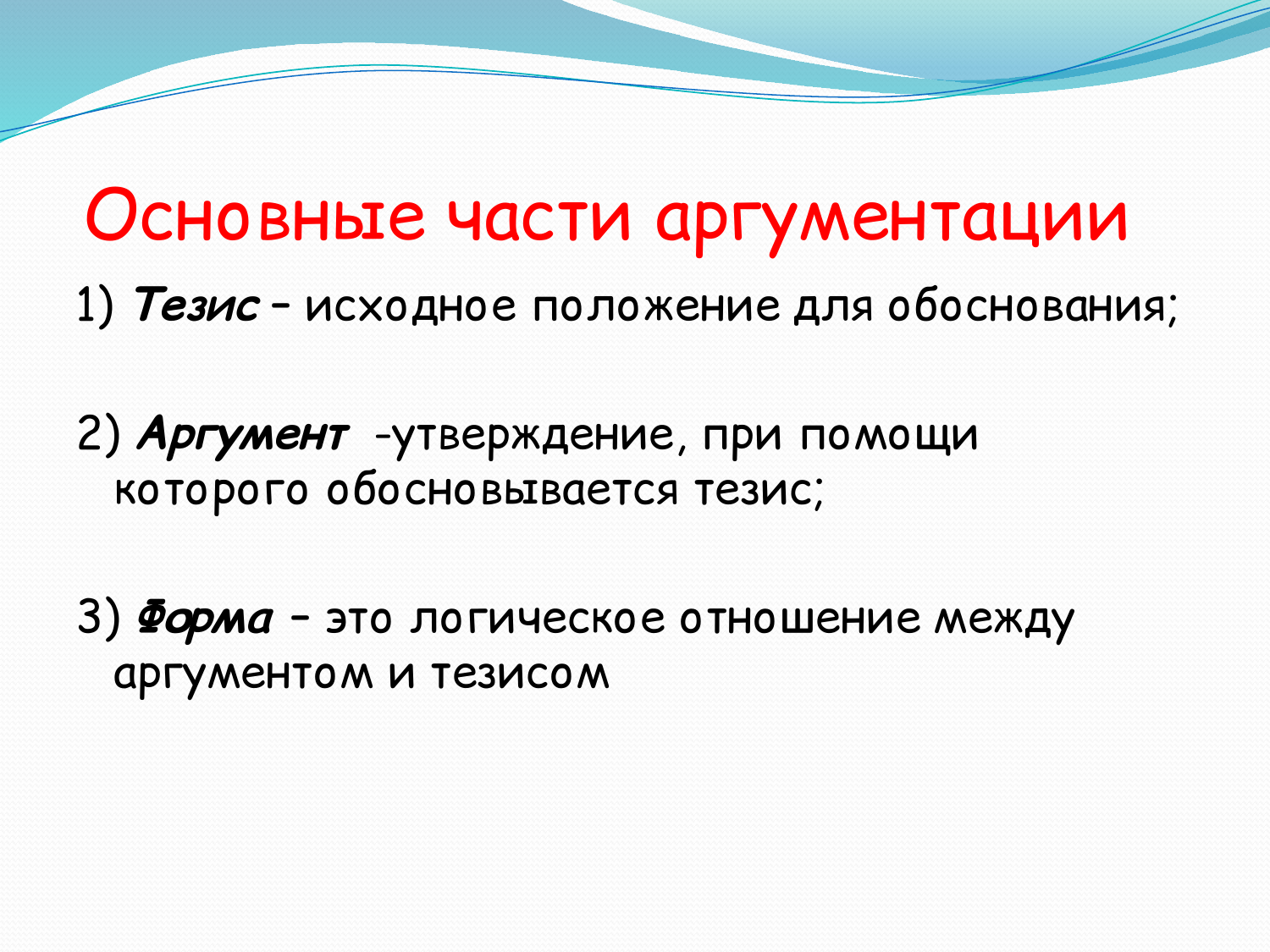

# Основные части аргументации
1) Тезис – исходное положение для обоснования;

2) Аргумент  -утверждение, при помощи которого обосновывается тезис;

3) Форма – это логическое отношение между аргументом и тезисом